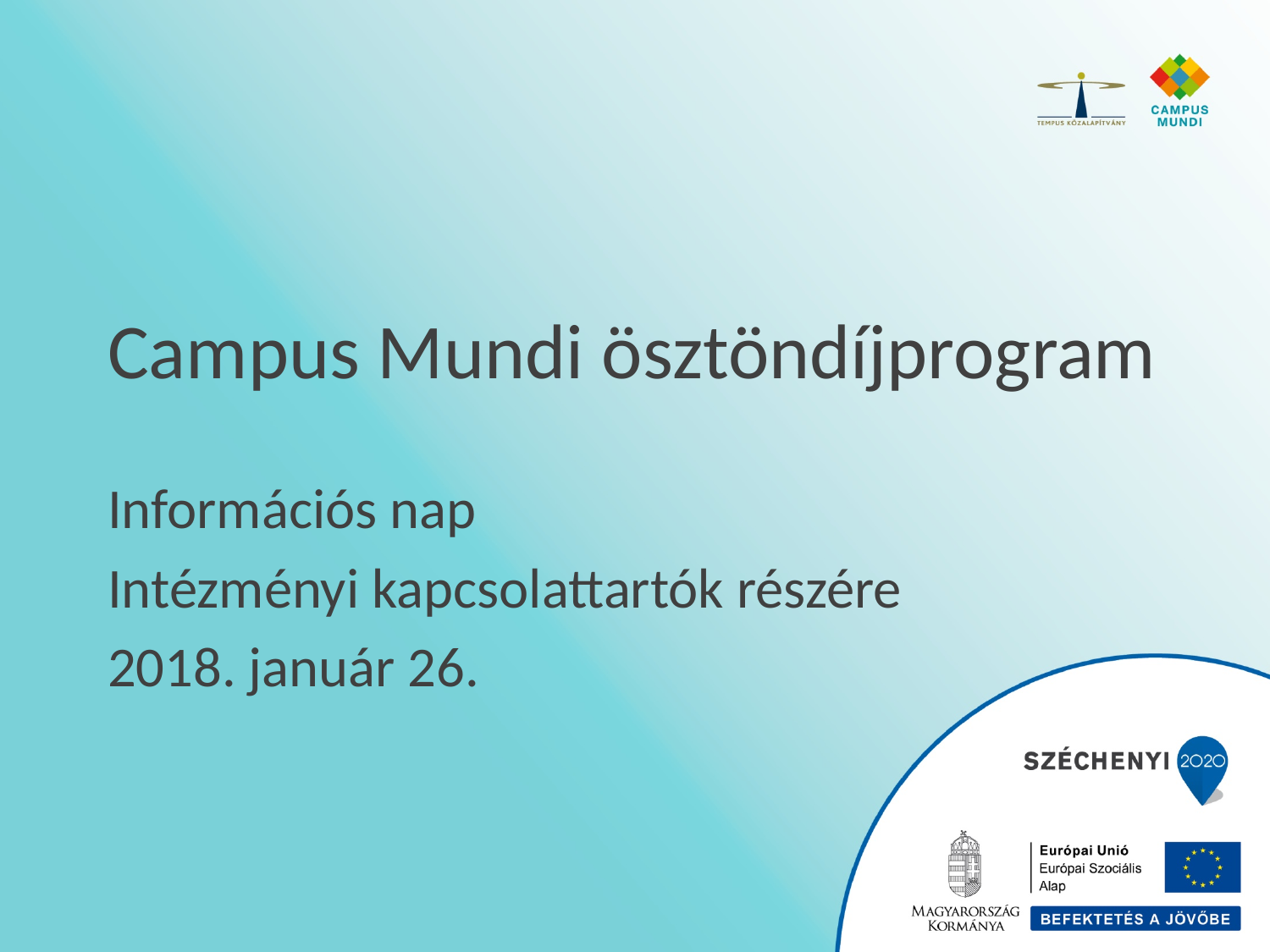

# Campus Mundi ösztöndíjprogram
Információs nap
Intézményi kapcsolattartók részére
2018. január 26.